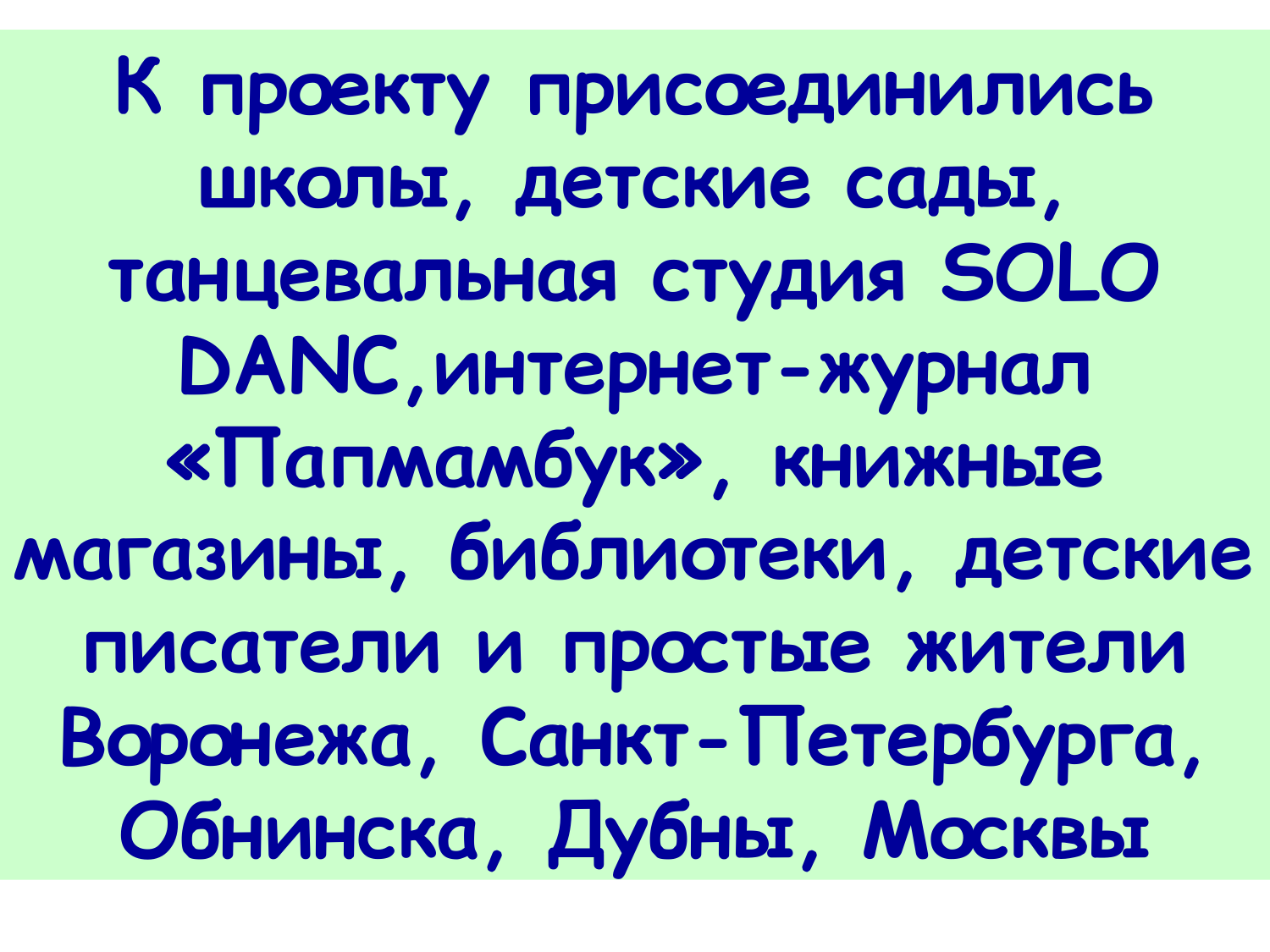

К проекту присоединились школы, детские сады, танцевальная студия SOLO DANC,интернет-журнал «Папмамбук», книжные магазины, библиотеки, детские писатели и простые жители Воронежа, Санкт-Петербурга, Обнинска, Дубны, Москвы